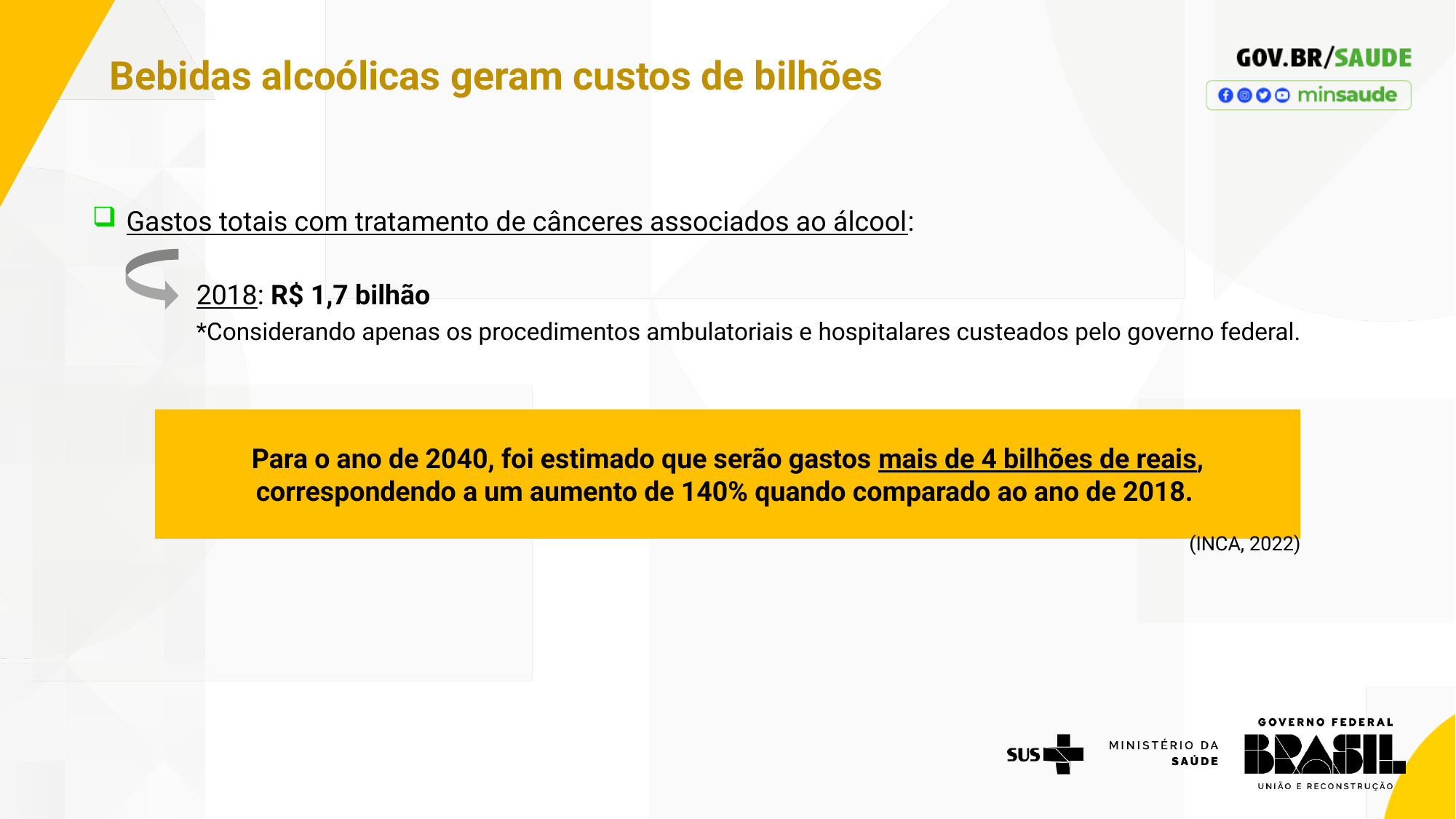

Bebidas alcoólicas geram custos de bilhões
Gastos totais com tratamento de cânceres associados ao álcool:

2018: R$ 1,7 bilhão
*Considerando apenas os procedimentos ambulatoriais e hospitalares custeados pelo governo federal.

Para o ano de 2040, foi estimado que serão gastos mais de 4 bilhões de reais, correspondendo a um aumento de 140% quando comparado ao ano de 2018.
(INCA, 2022)